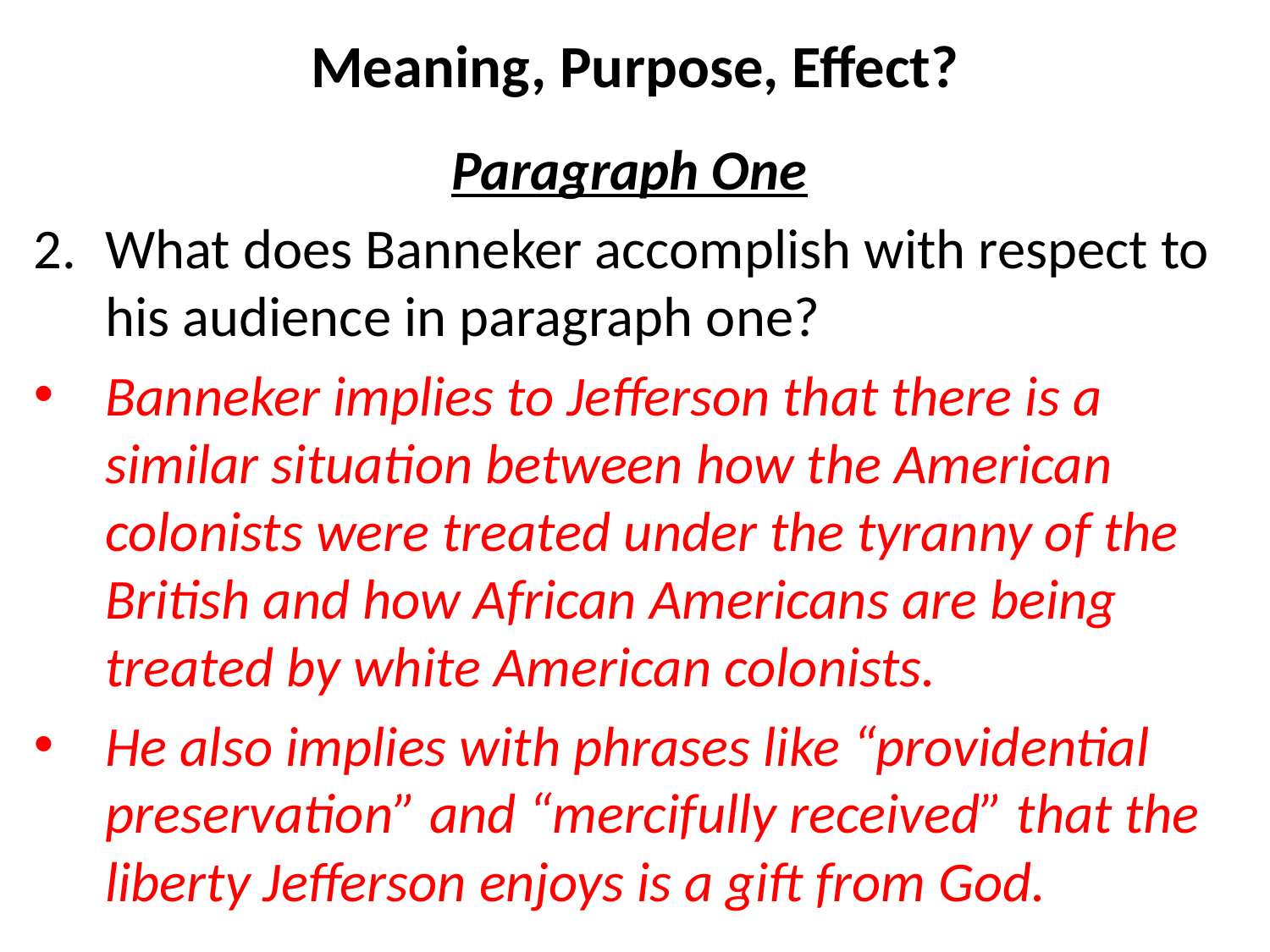

# Meaning, Purpose, Effect?
Paragraph One
What does Banneker accomplish with respect to his audience in paragraph one?
Banneker implies to Jefferson that there is a similar situation between how the American colonists were treated under the tyranny of the British and how African Americans are being treated by white American colonists.
He also implies with phrases like “providential preservation” and “mercifully received” that the liberty Jefferson enjoys is a gift from God.